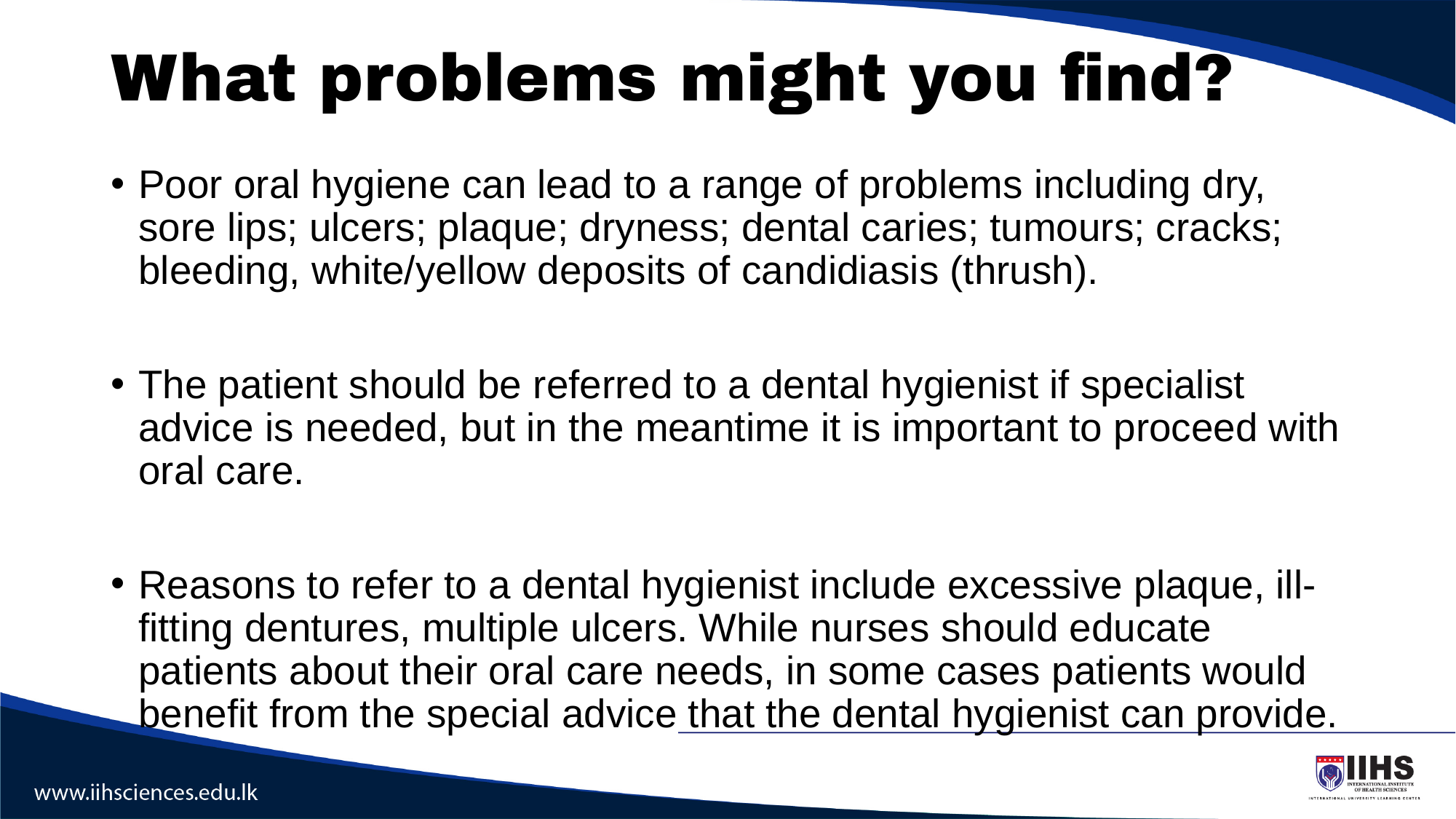

# What problems might you find?
Poor oral hygiene can lead to a range of problems including dry, sore lips; ulcers; plaque; dryness; dental caries; tumours; cracks; bleeding, white/yellow deposits of candidiasis (thrush).

The patient should be referred to a dental hygienist if specialist advice is needed, but in the meantime it is important to proceed with oral care.

Reasons to refer to a dental hygienist include excessive plaque, ill-fitting dentures, multiple ulcers. While nurses should educate patients about their oral care needs, in some cases patients would benefit from the special advice that the dental hygienist can provide.